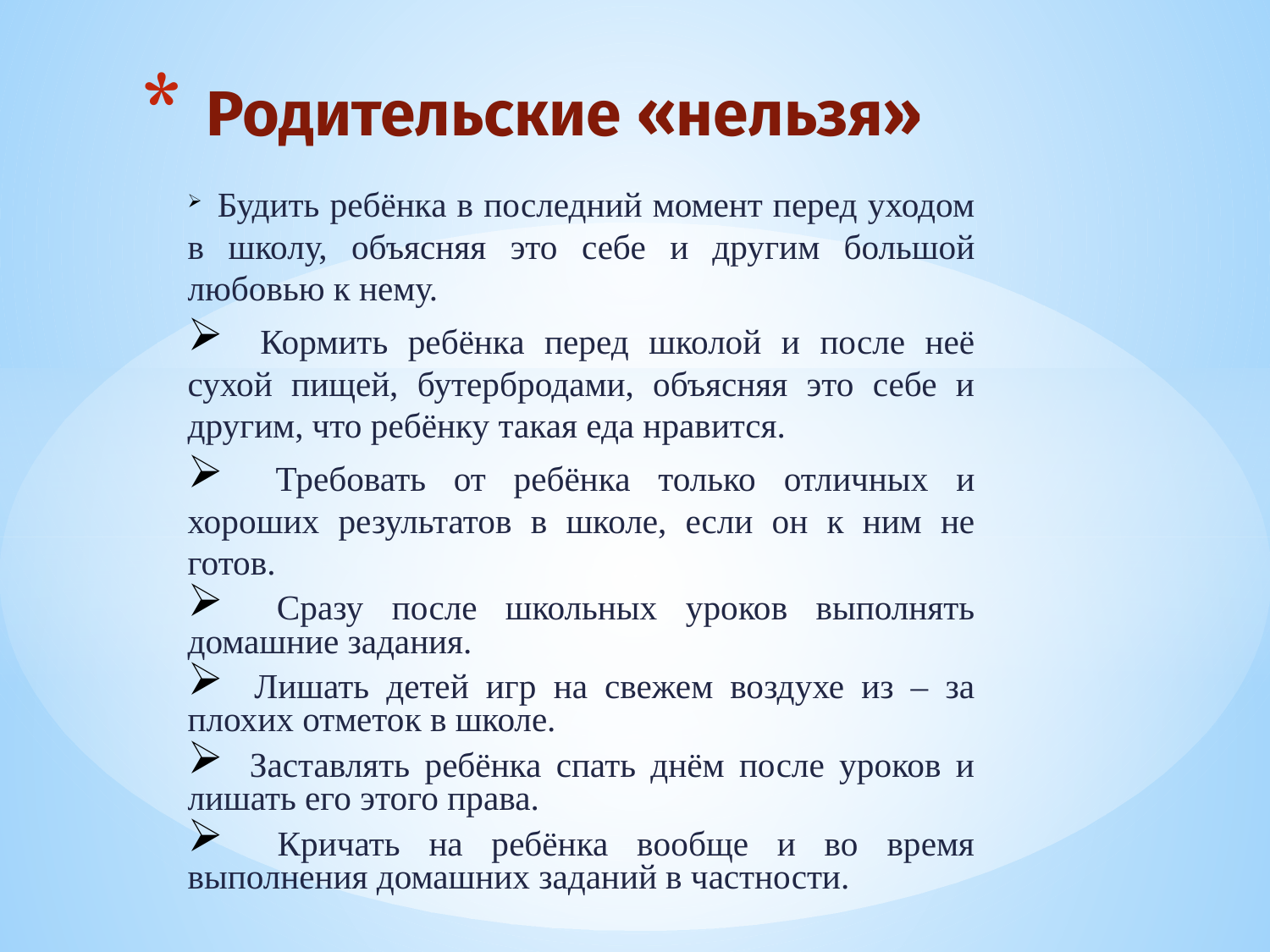

# Родительские «нельзя»
   Будить ребёнка в последний момент перед уходом в школу, объясняя это себе и другим большой любовью к нему.
  Кормить ребёнка перед школой и после неё сухой пищей, бутербродами, объясняя это себе и другим, что ребёнку такая еда нравится.
  Требовать от ребёнка только отличных и хороших результатов в школе, если он к ним не готов.
  Сразу после школьных уроков выполнять домашние задания.
  Лишать детей игр на свежем воздухе из – за плохих отметок в школе.
  Заставлять ребёнка спать днём после уроков и лишать его этого права.
  Кричать на ребёнка вообще и во время выполнения домашних заданий в частности.